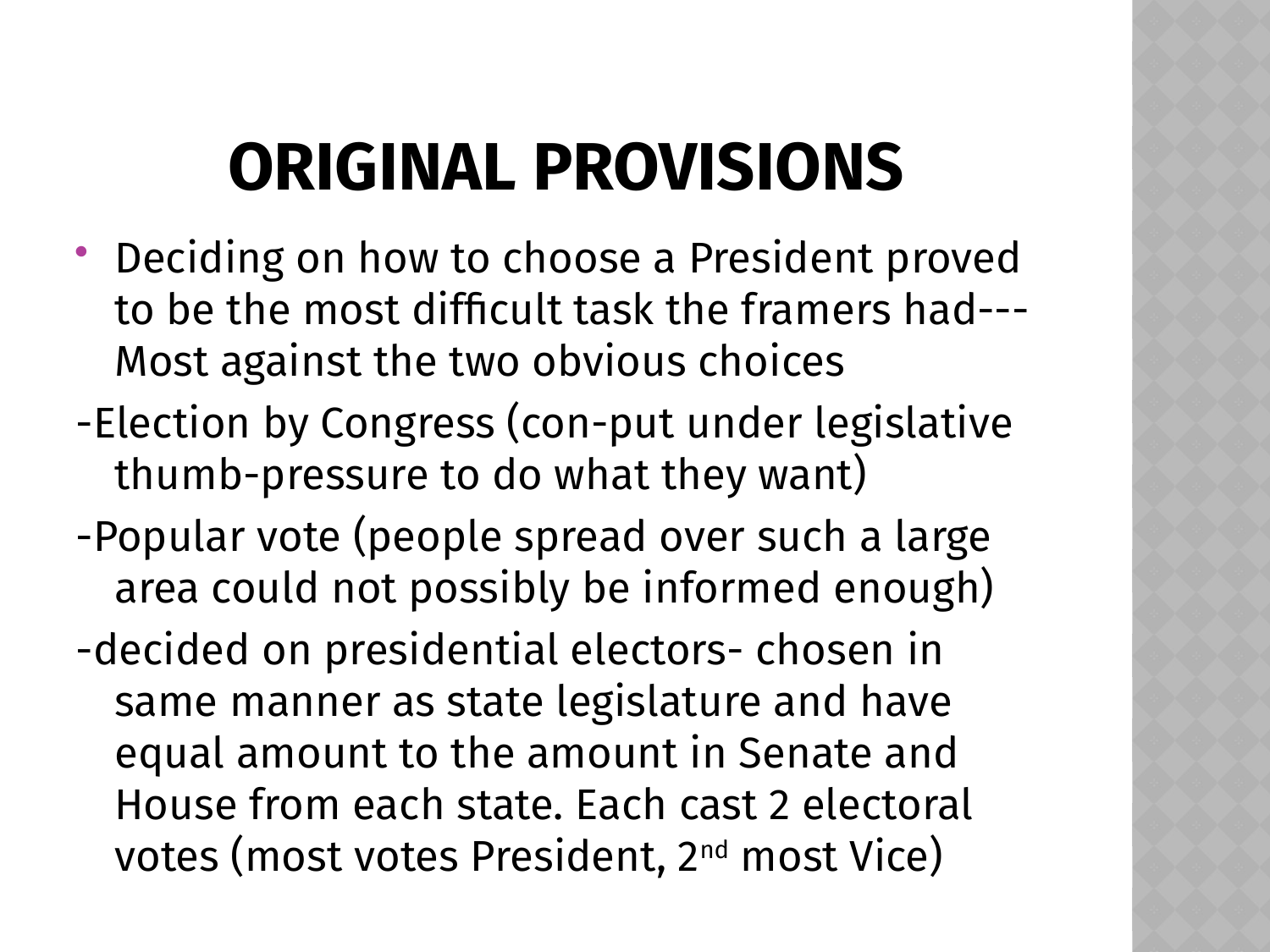

# Original provisions
Deciding on how to choose a President proved to be the most difficult task the framers had---Most against the two obvious choices
-Election by Congress (con-put under legislative thumb-pressure to do what they want)
-Popular vote (people spread over such a large area could not possibly be informed enough)
-decided on presidential electors- chosen in same manner as state legislature and have equal amount to the amount in Senate and House from each state. Each cast 2 electoral votes (most votes President, 2nd most Vice)